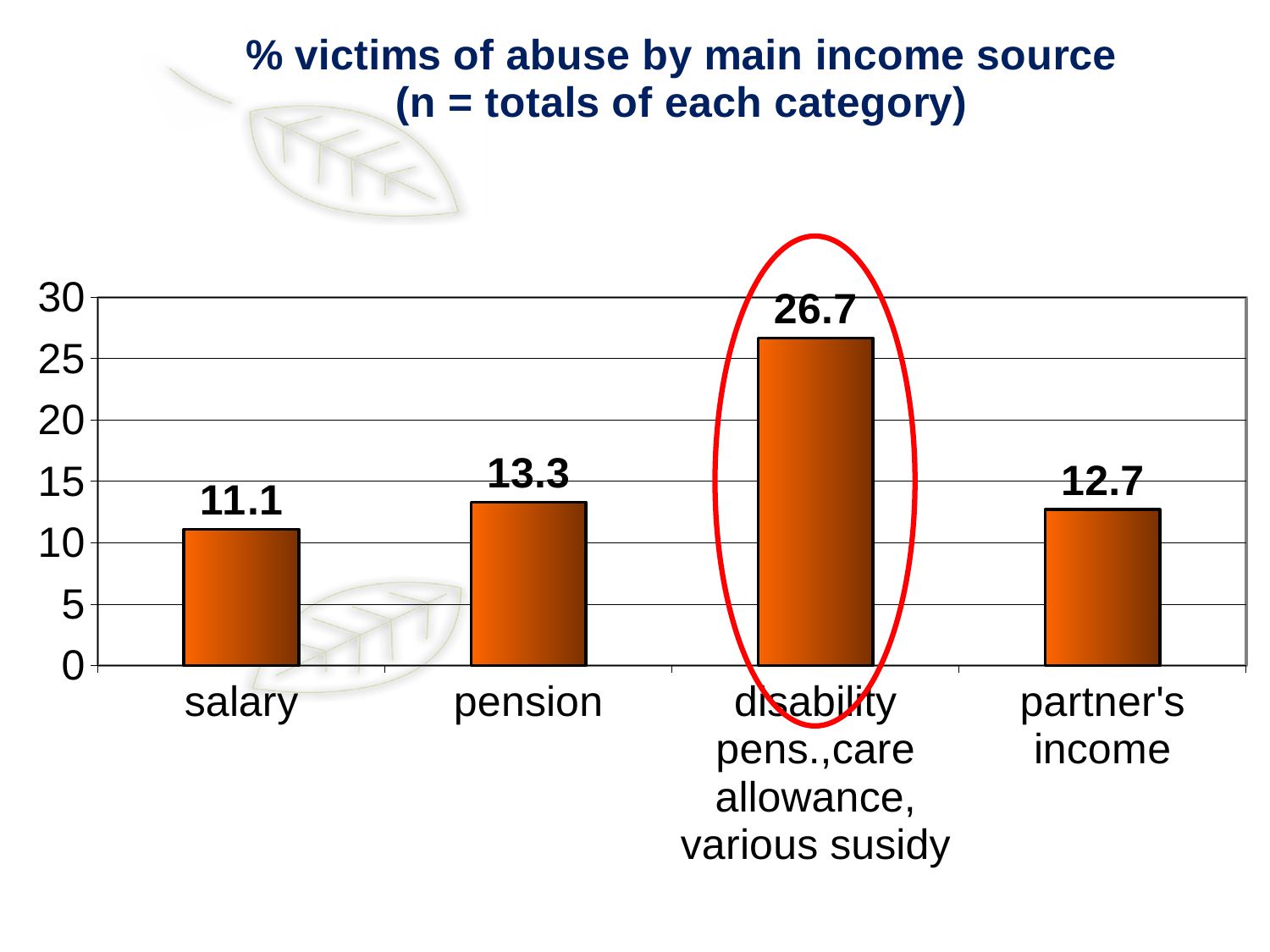

### Chart: % victims of abuse by main income source
(n = totals of each category)

| Category |  |
|---|---|
| salary | 11.1 |
| pension | 13.3 |
| disability pens.,care allowance, various susidy | 26.7 |
| partner's income | 12.7 |